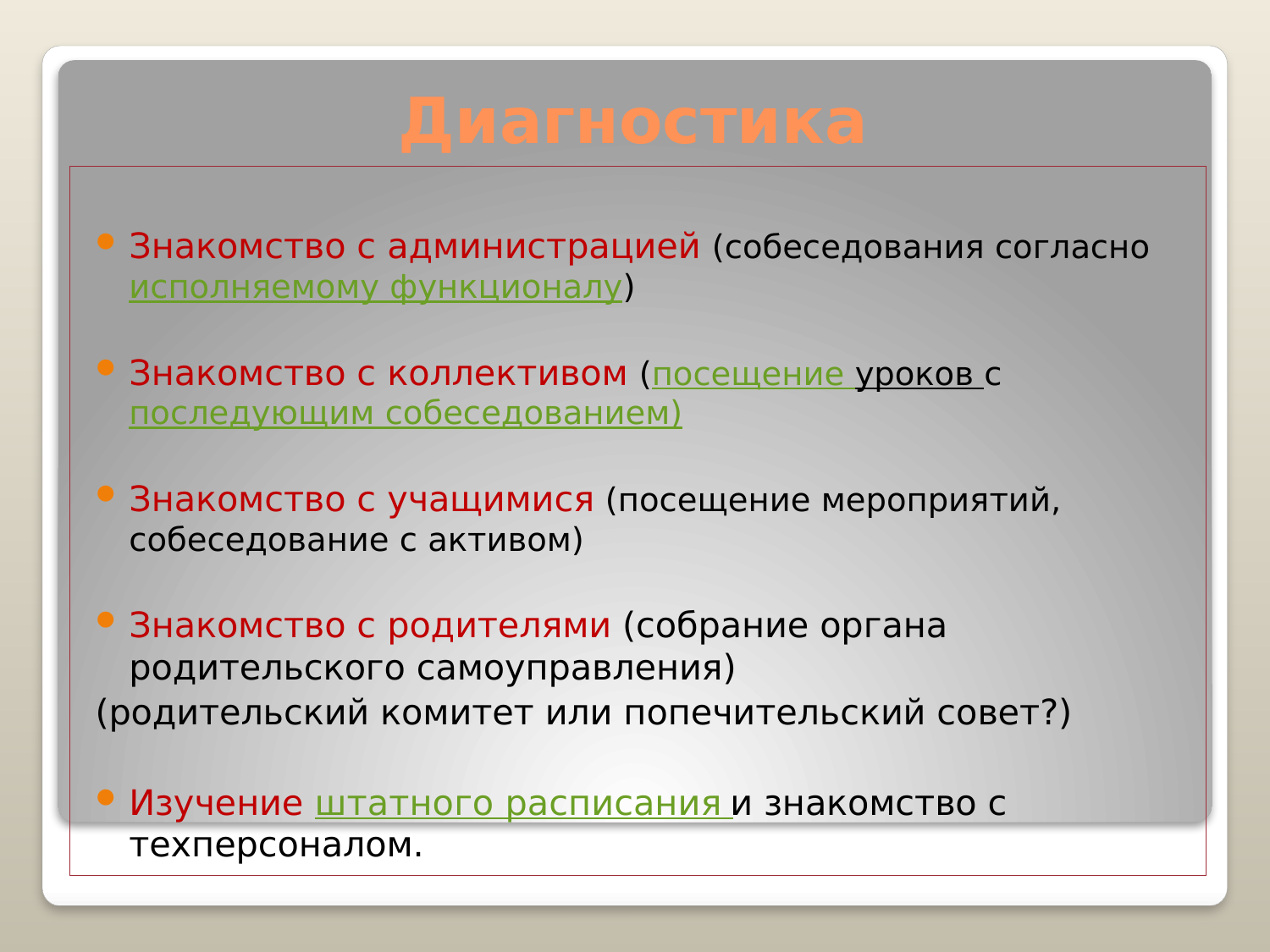

# Диагностика

Знакомство с администрацией (собеседования согласно исполняемому функционалу)

Знакомство с коллективом (посещение уроков с последующим собеседованием)

Знакомство с учащимися (посещение мероприятий, собеседование с активом)

Знакомство с родителями (собрание органа родительского самоуправления)
(родительский комитет или попечительский совет?)

Изучение штатного расписания и знакомство с техперсоналом.